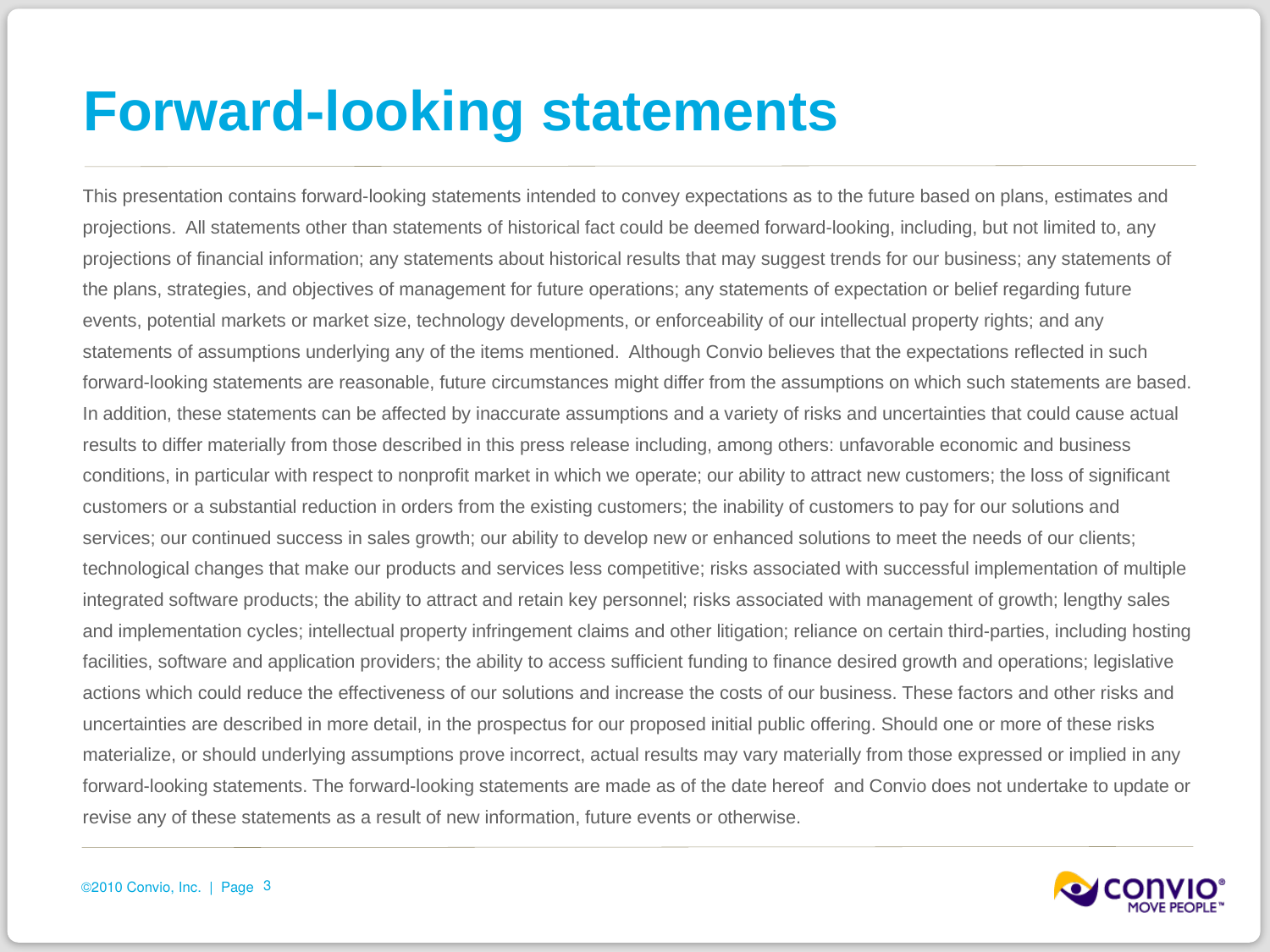

# Forward-looking statements
This presentation contains forward-looking statements intended to convey expectations as to the future based on plans, estimates and projections.  All statements other than statements of historical fact could be deemed forward-looking, including, but not limited to, any projections of financial information; any statements about historical results that may suggest trends for our business; any statements of the plans, strategies, and objectives of management for future operations; any statements of expectation or belief regarding future events, potential markets or market size, technology developments, or enforceability of our intellectual property rights; and any statements of assumptions underlying any of the items mentioned.  Although Convio believes that the expectations reflected in such forward-looking statements are reasonable, future circumstances might differ from the assumptions on which such statements are based. In addition, these statements can be affected by inaccurate assumptions and a variety of risks and uncertainties that could cause actual results to differ materially from those described in this press release including, among others: unfavorable economic and business conditions, in particular with respect to nonprofit market in which we operate; our ability to attract new customers; the loss of significant customers or a substantial reduction in orders from the existing customers; the inability of customers to pay for our solutions and services; our continued success in sales growth; our ability to develop new or enhanced solutions to meet the needs of our clients; technological changes that make our products and services less competitive; risks associated with successful implementation of multiple integrated software products; the ability to attract and retain key personnel; risks associated with management of growth; lengthy sales and implementation cycles; intellectual property infringement claims and other litigation; reliance on certain third-parties, including hosting facilities, software and application providers; the ability to access sufficient funding to finance desired growth and operations; legislative actions which could reduce the effectiveness of our solutions and increase the costs of our business. These factors and other risks and uncertainties are described in more detail, in the prospectus for our proposed initial public offering. Should one or more of these risks materialize, or should underlying assumptions prove incorrect, actual results may vary materially from those expressed or implied in any forward-looking statements. The forward-looking statements are made as of the date hereof  and Convio does not undertake to update or revise any of these statements as a result of new information, future events or otherwise.